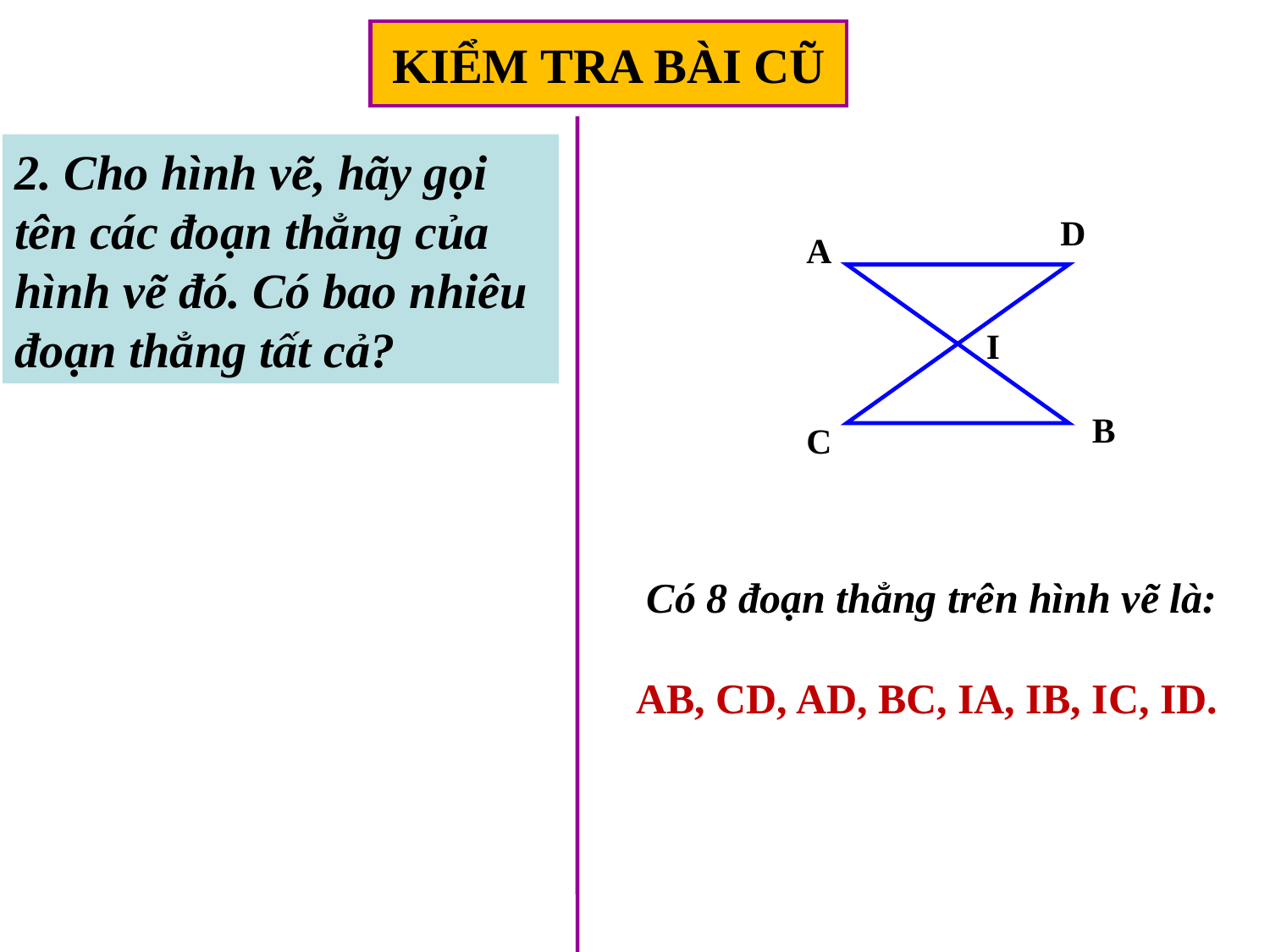

KIỂM TRA BÀI CŨ

2. Cho hình vẽ, hãy gọi tên các đoạn thẳng của hình vẽ đó. Có bao nhiêu đoạn thẳng tất cả?
D
A

I
B
C
Có 8 đoạn thẳng trên hình vẽ là:
AB, CD, AD, BC, IA, IB, IC, ID.